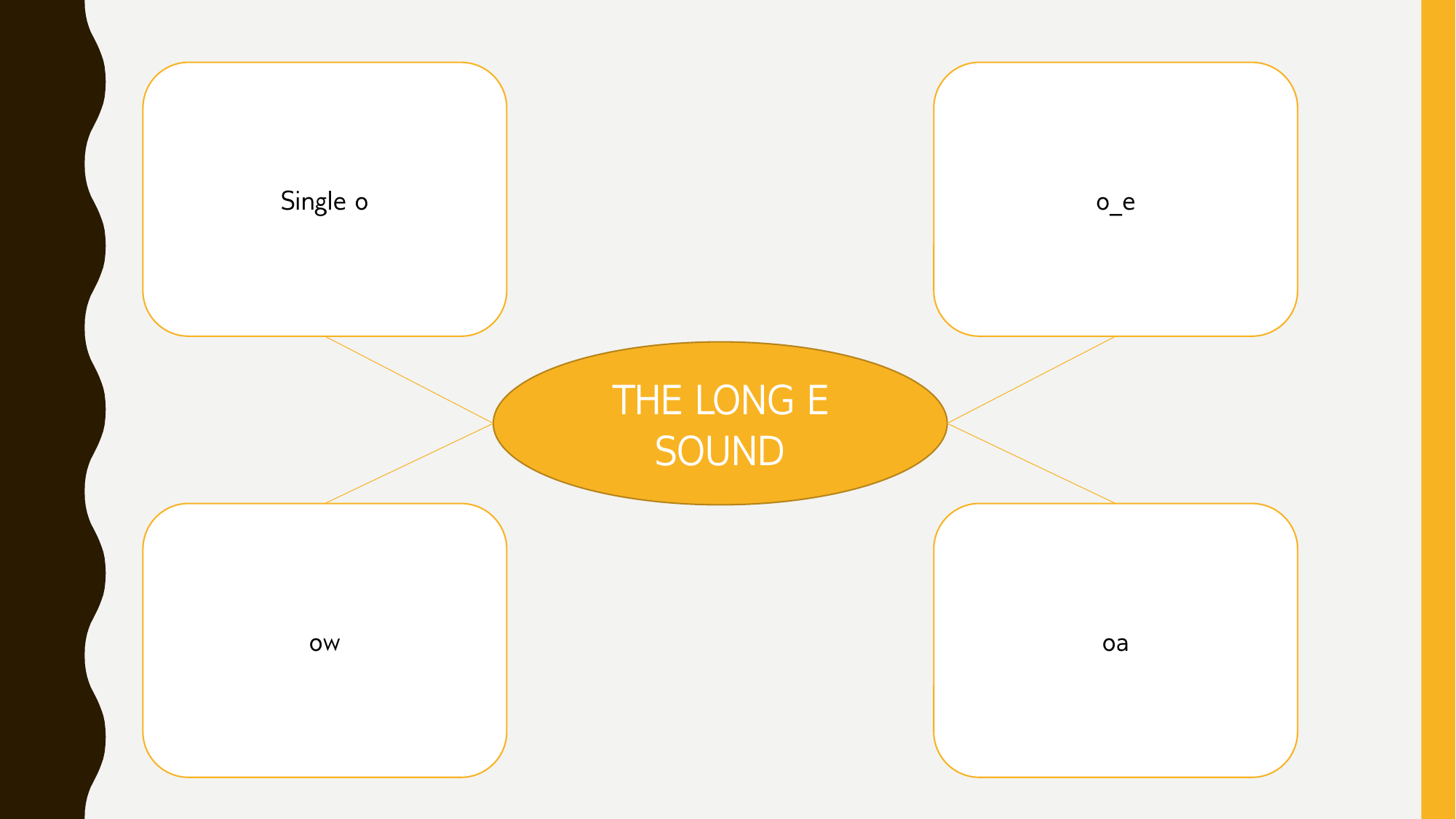

Single o
o_e
THE LONG E SOUND
ow
oa